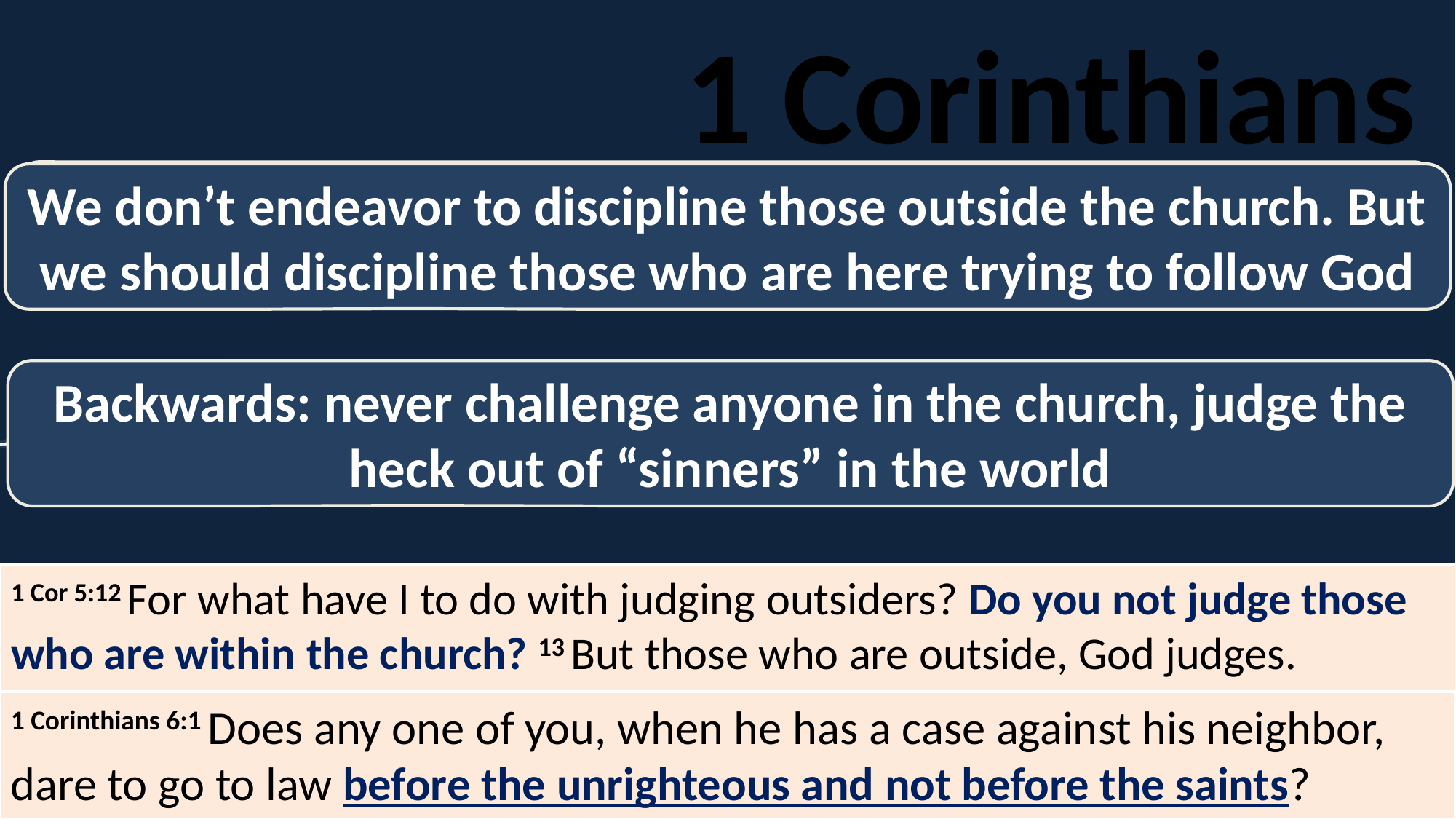

1 Corinthians
Context: God’s wisdom vs. “the wisdom of the world”
We don’t endeavor to discipline those outside the church. But we should discipline those who are here trying to follow God
Why shouldn’t we just keep doing what we’ve always done?
Backwards: never challenge anyone in the church, judge the heck out of “sinners” in the world
1 Cor 5:12 For what have I to do with judging outsiders? Do you not judge those who are within the church? 13 But those who are outside, God judges.

1 Corinthians 6:1 Does any one of you, when he has a case against his neighbor, dare to go to law before the unrighteous and not before the saints?